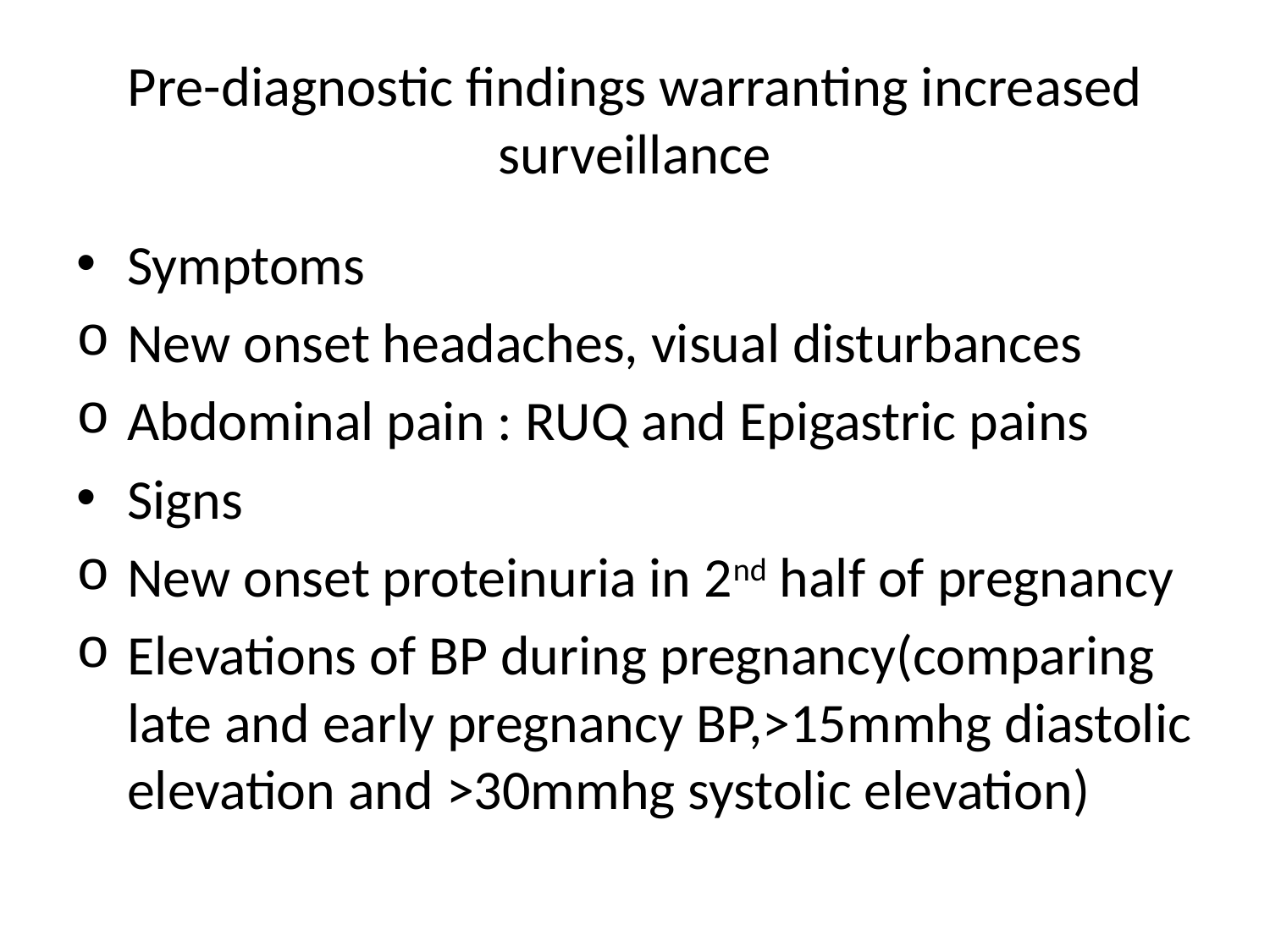

# Pre-diagnostic findings warranting increased surveillance
Symptoms
New onset headaches, visual disturbances
Abdominal pain : RUQ and Epigastric pains
Signs
New onset proteinuria in 2nd half of pregnancy
Elevations of BP during pregnancy(comparing late and early pregnancy BP,>15mmhg diastolic elevation and >30mmhg systolic elevation)